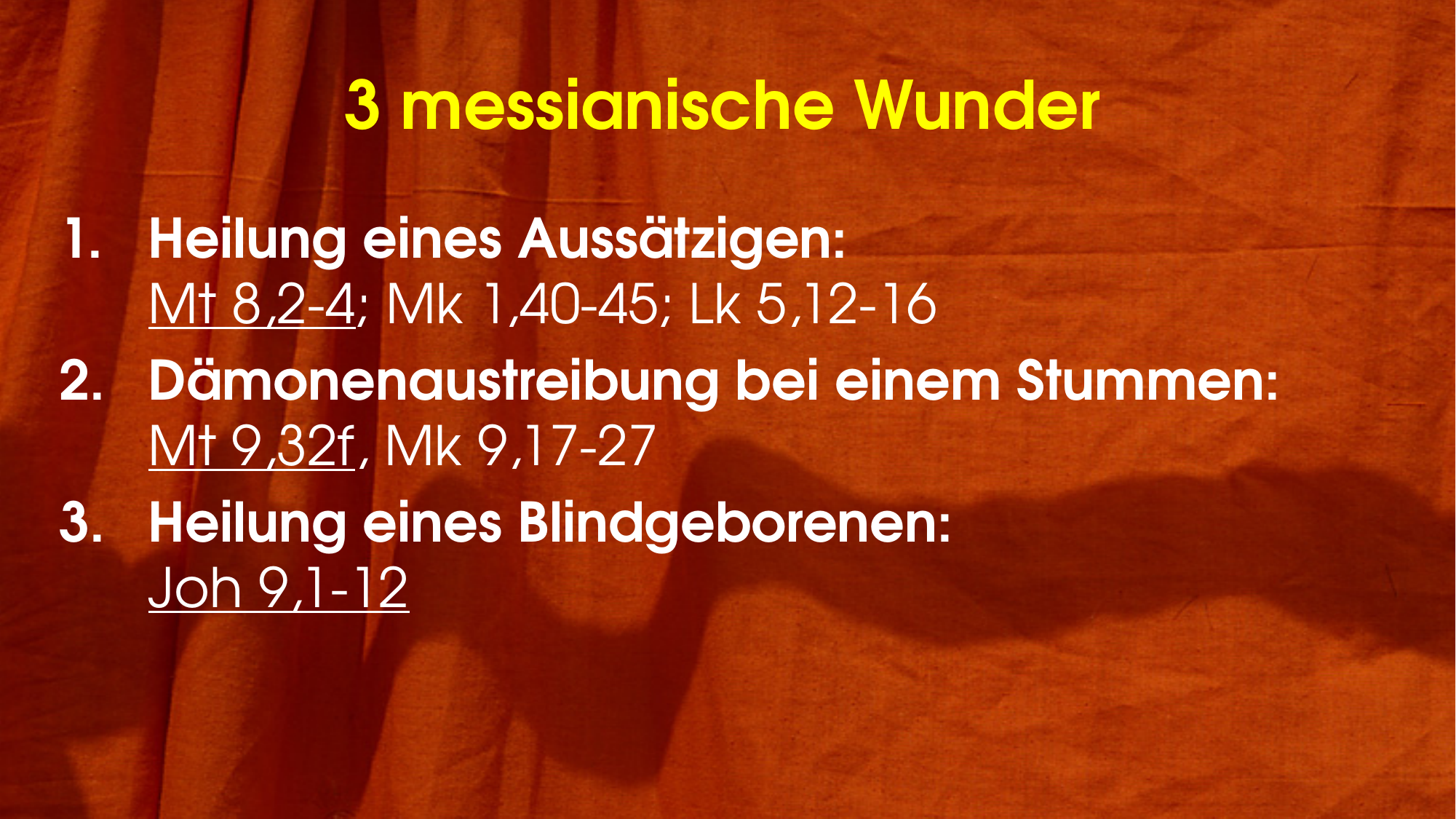

3 messianische Wunder
Heilung eines Aussätzigen:
Mt 8,2-4; Mk 1,40-45; Lk 5,12-16
Dämonenaustreibung bei einem Stummen:
Mt 9,32f, Mk 9,17-27
Heilung eines Blindgeborenen:
Joh 9,1-12